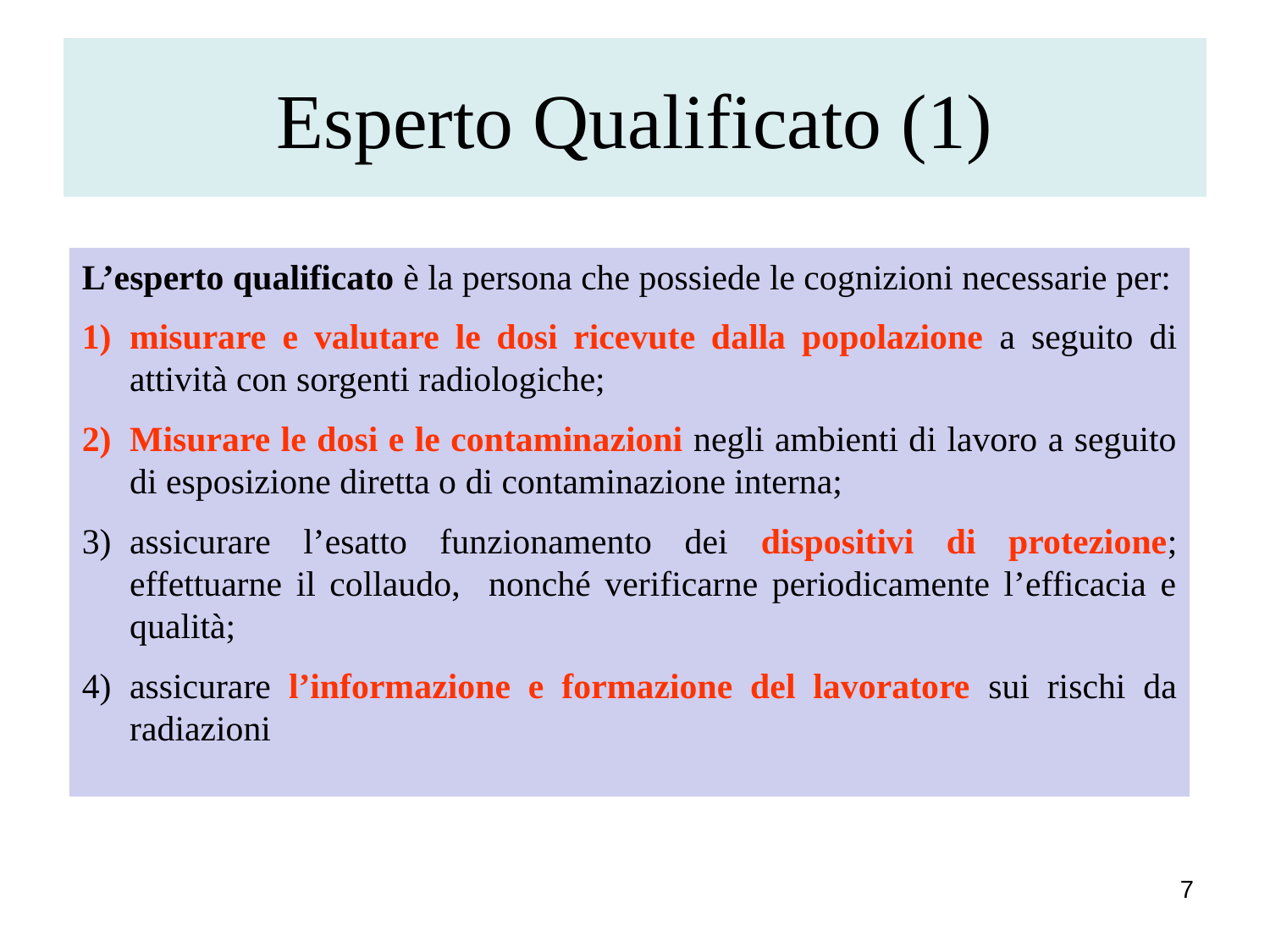

# Esperto Qualificato (1)
L’esperto qualificato è la persona che possiede le cognizioni necessarie per:
misurare e valutare le dosi ricevute dalla popolazione a seguito di attività con sorgenti radiologiche;
Misurare le dosi e le contaminazioni negli ambienti di lavoro a seguito di esposizione diretta o di contaminazione interna;
assicurare l’esatto funzionamento dei dispositivi di protezione; effettuarne il collaudo,  nonché verificarne periodicamente l’efficacia e qualità;
assicurare l’informazione e formazione del lavoratore sui rischi da radiazioni

7